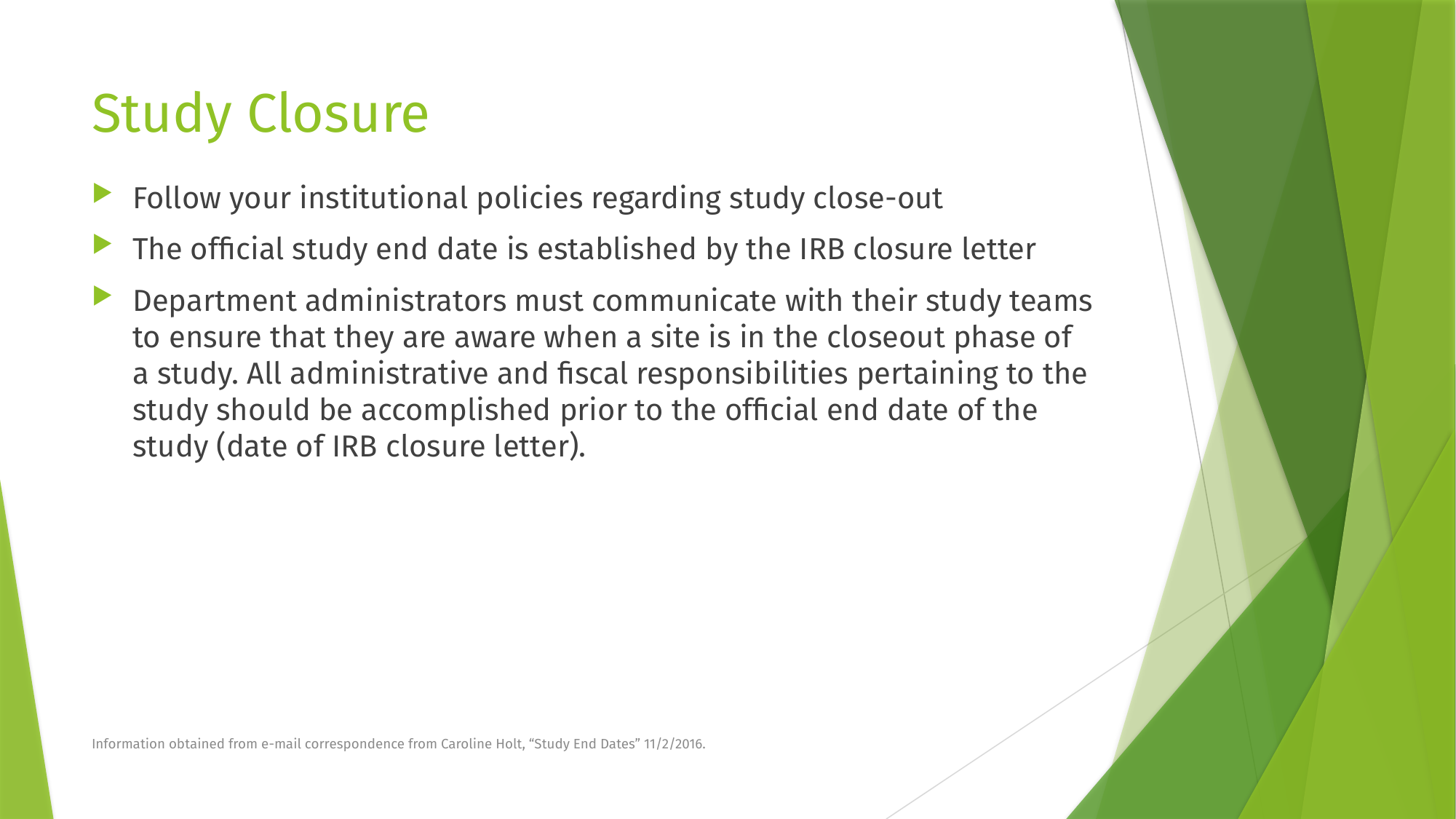

# Study Closure
Follow your institutional policies regarding study close-out
The official study end date is established by the IRB closure letter
Department administrators must communicate with their study teams to ensure that they are aware when a site is in the closeout phase of a study. All administrative and fiscal responsibilities pertaining to the study should be accomplished prior to the official end date of the study (date of IRB closure letter).
Information obtained from e-mail correspondence from Caroline Holt, “Study End Dates” 11/2/2016.